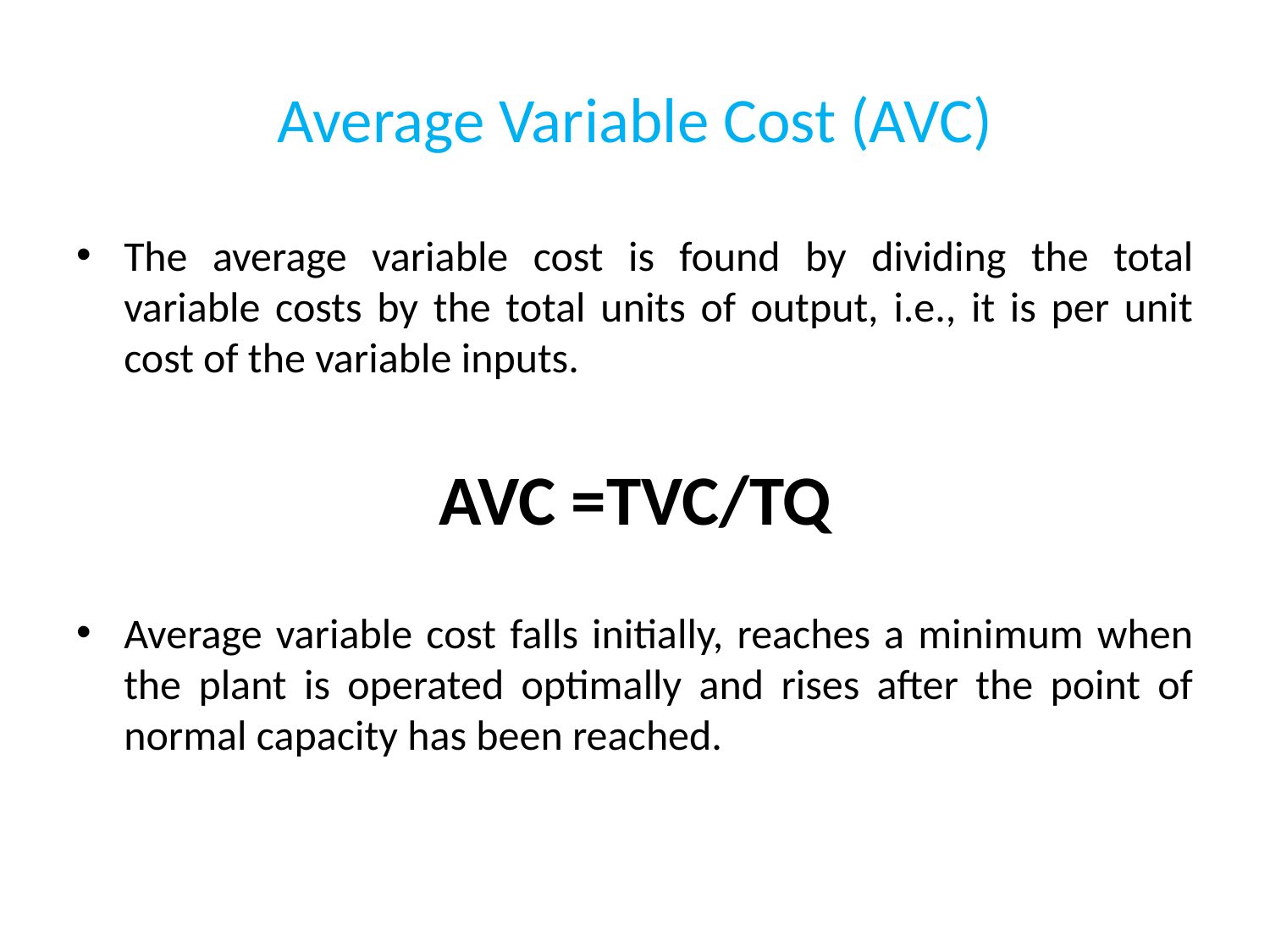

# Average Variable Cost (AVC)
The average variable cost is found by dividing the total variable costs by the total units of output, i.e., it is per unit cost of the variable inputs.

AVC =TVC/TQ

Average variable cost falls initially, reaches a minimum when the plant is operated optimally and rises after the point of normal capacity has been reached.